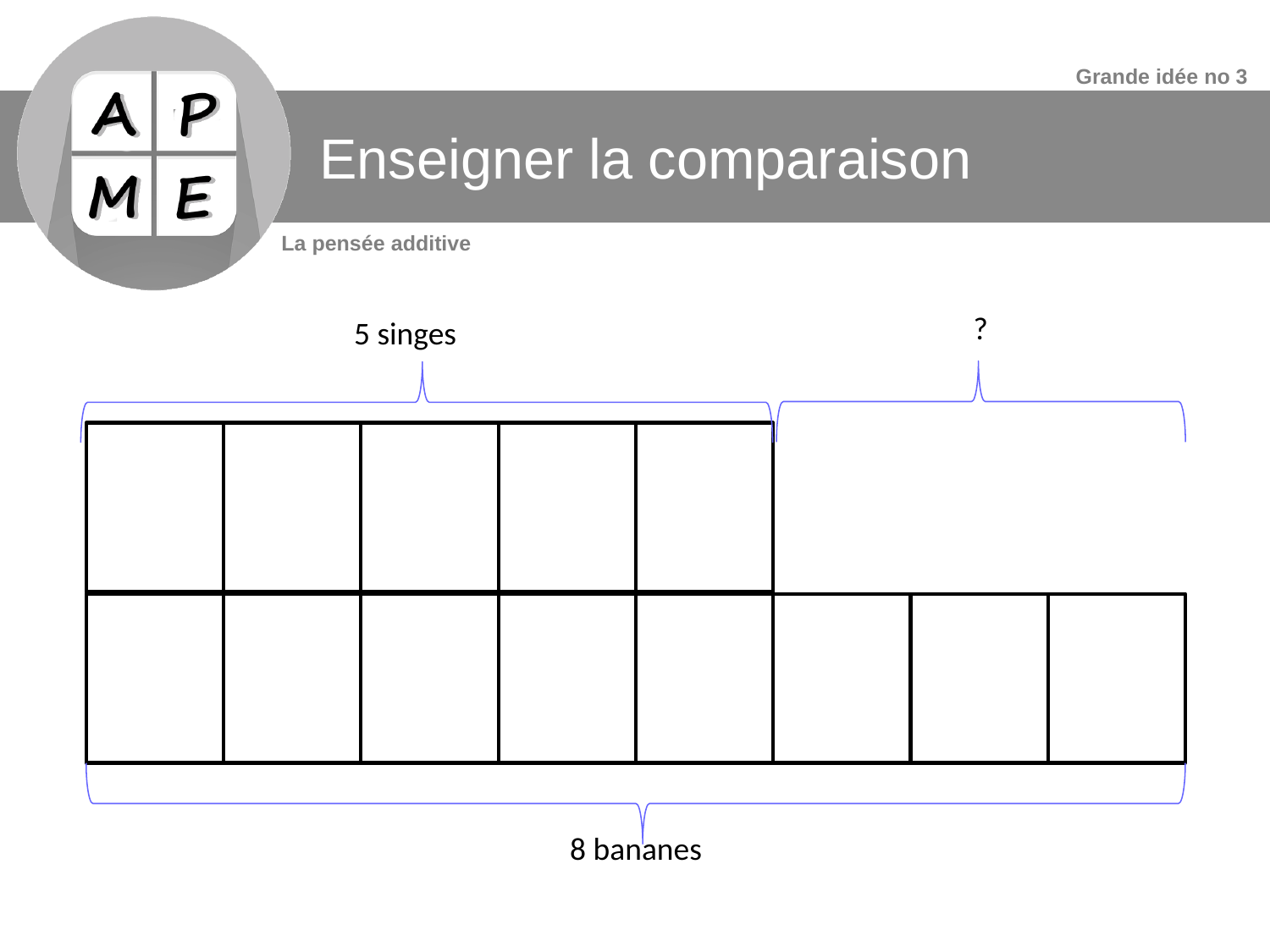

# Enseigner la comparaison

?
5 singes

8 bananes